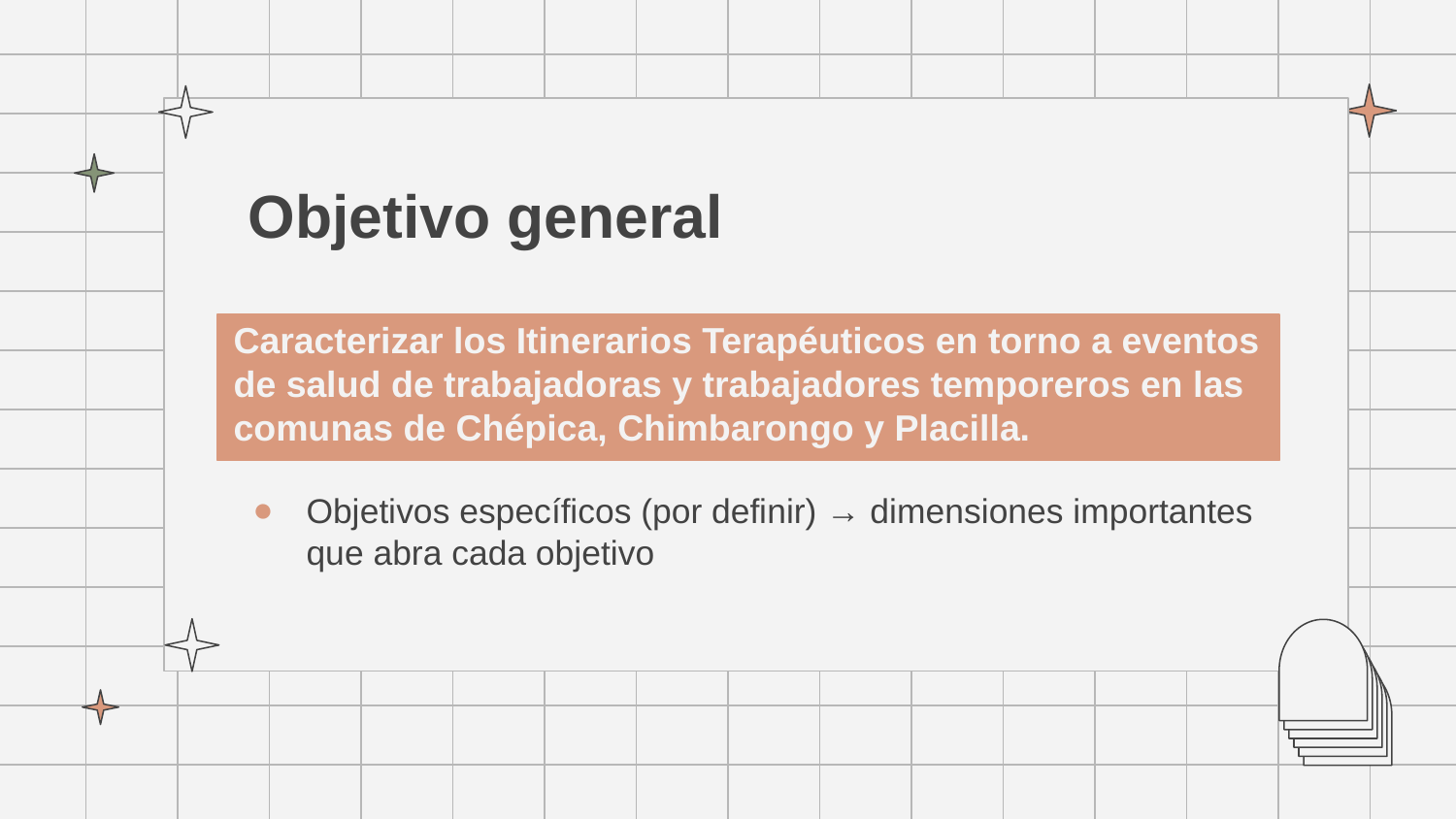

# Objetivo general
Caracterizar los Itinerarios Terapéuticos en torno a eventos de salud de trabajadoras y trabajadores temporeros en las comunas de Chépica, Chimbarongo y Placilla.

Objetivos específicos (por definir) → dimensiones importantes que abra cada objetivo